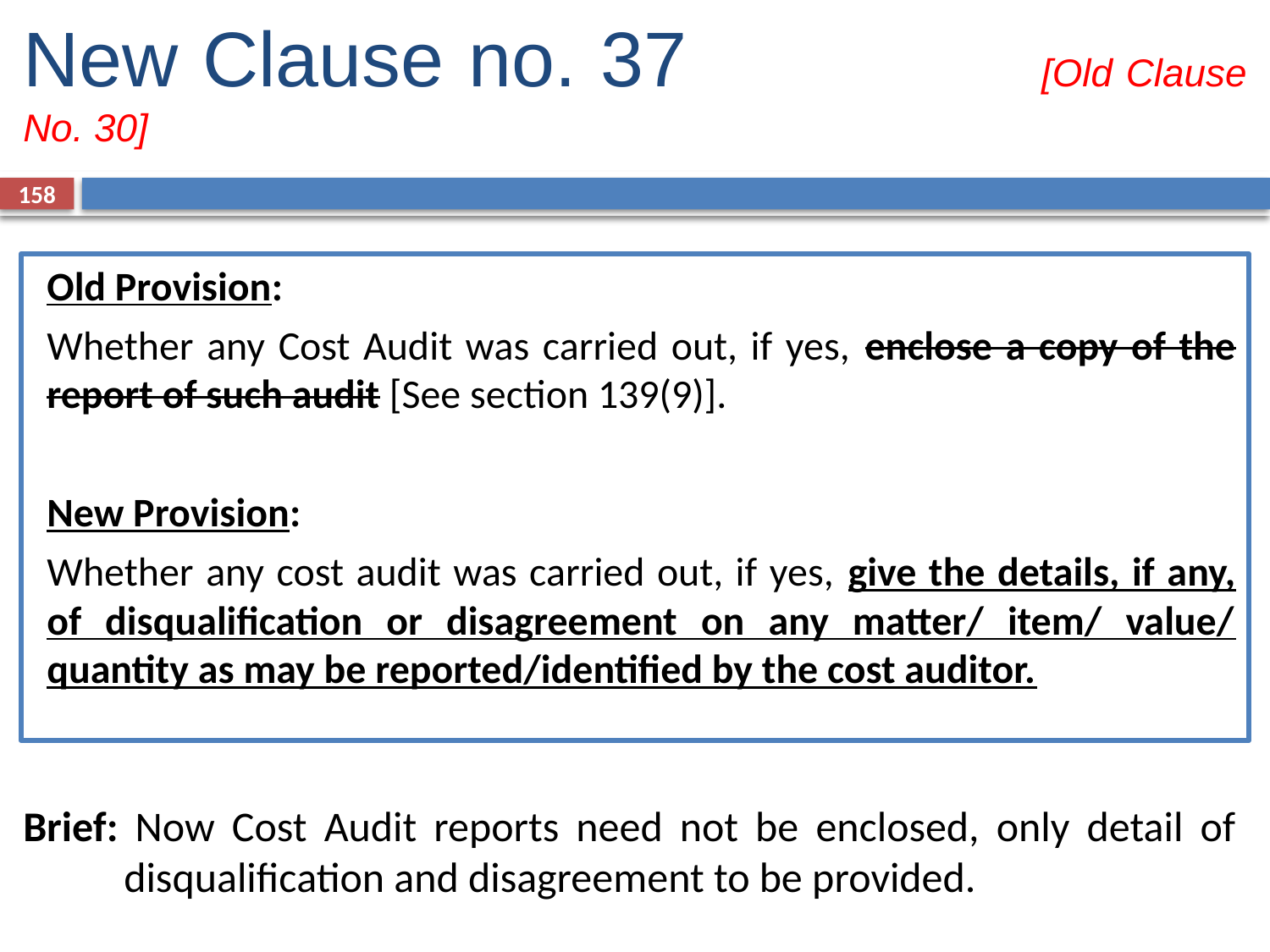

# New Clause no. 37		         [Old Clause No. 30]
158
Old Provision:
Whether any Cost Audit was carried out, if yes, enclose a copy of the report of such audit [See section 139(9)].

New Provision:
Whether any cost audit was carried out, if yes, give the details, if any, of disqualification or disagreement on any matter/ item/ value/ quantity as may be reported/identified by the cost auditor.

Brief: Now Cost Audit reports need not be enclosed, only detail of disqualification and disagreement to be provided.